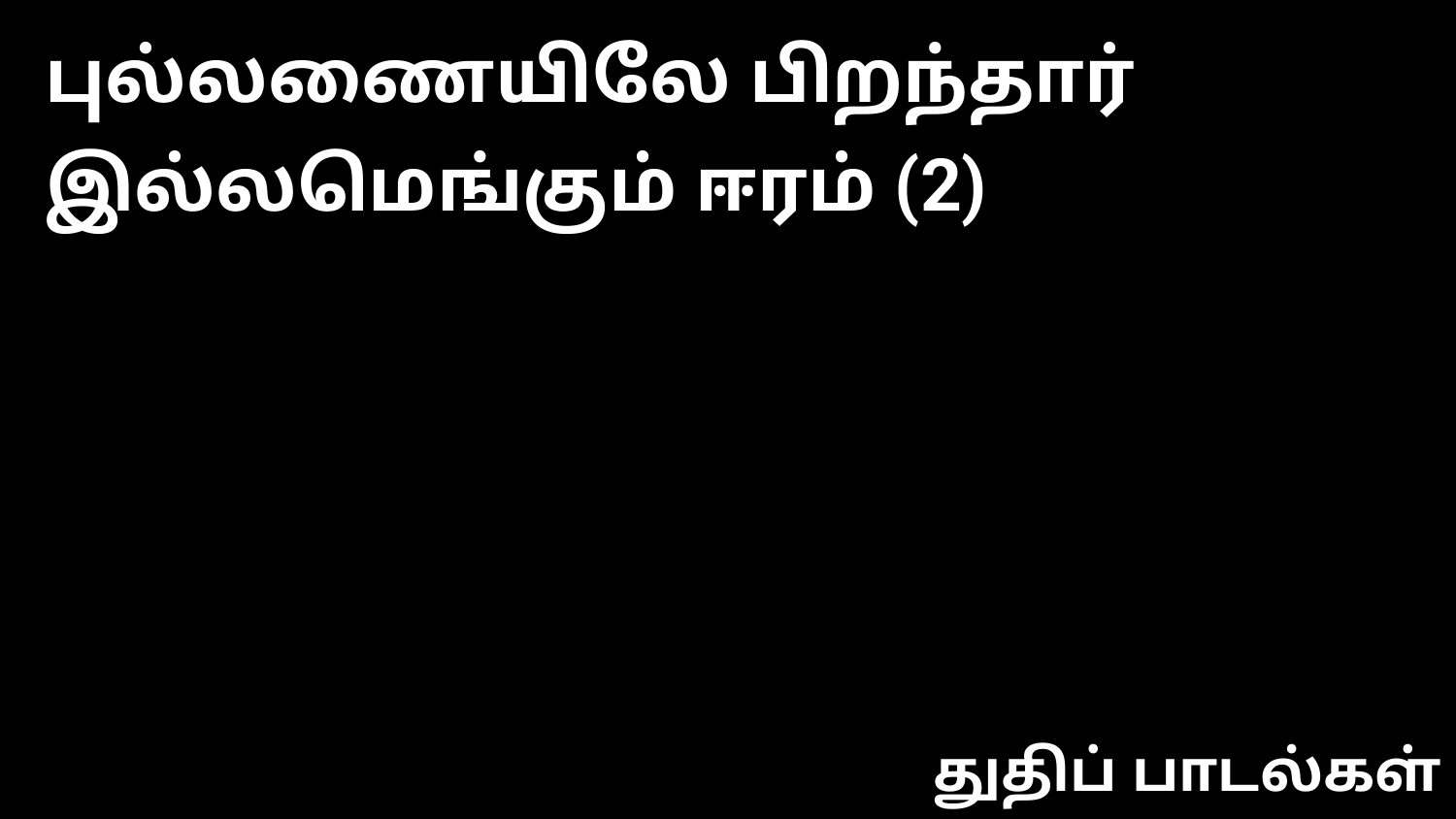

புல்லணையிலே பிறந்தார் இல்லமெங்கும் ஈரம் (2)
துதிப் பாடல்கள்